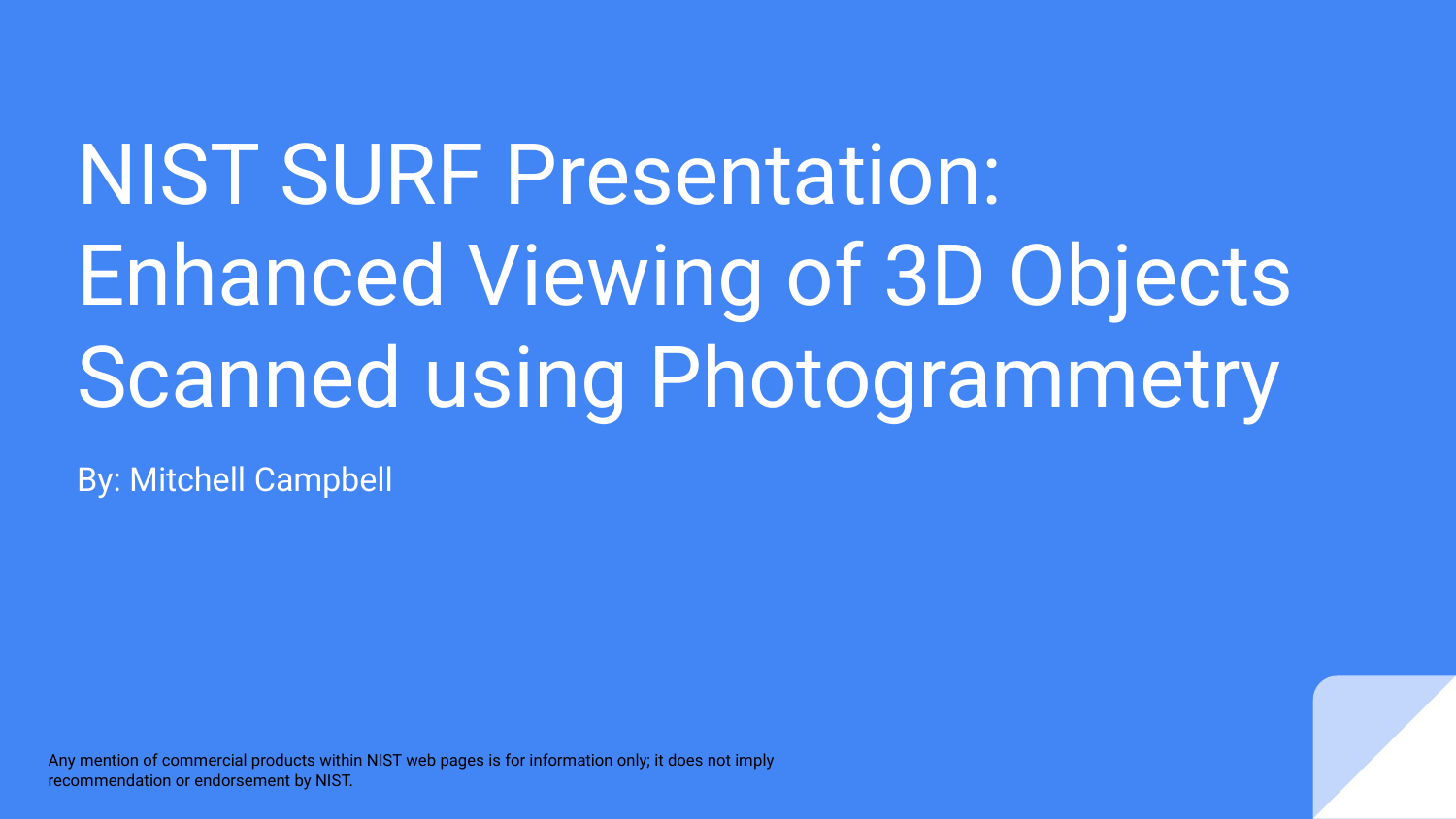

# NIST SURF Presentation: Enhanced Viewing of 3D Objects Scanned using Photogrammetry
By: Mitchell Campbell
Any mention of commercial products within NIST web pages is for information only; it does not imply recommendation or endorsement by NIST.